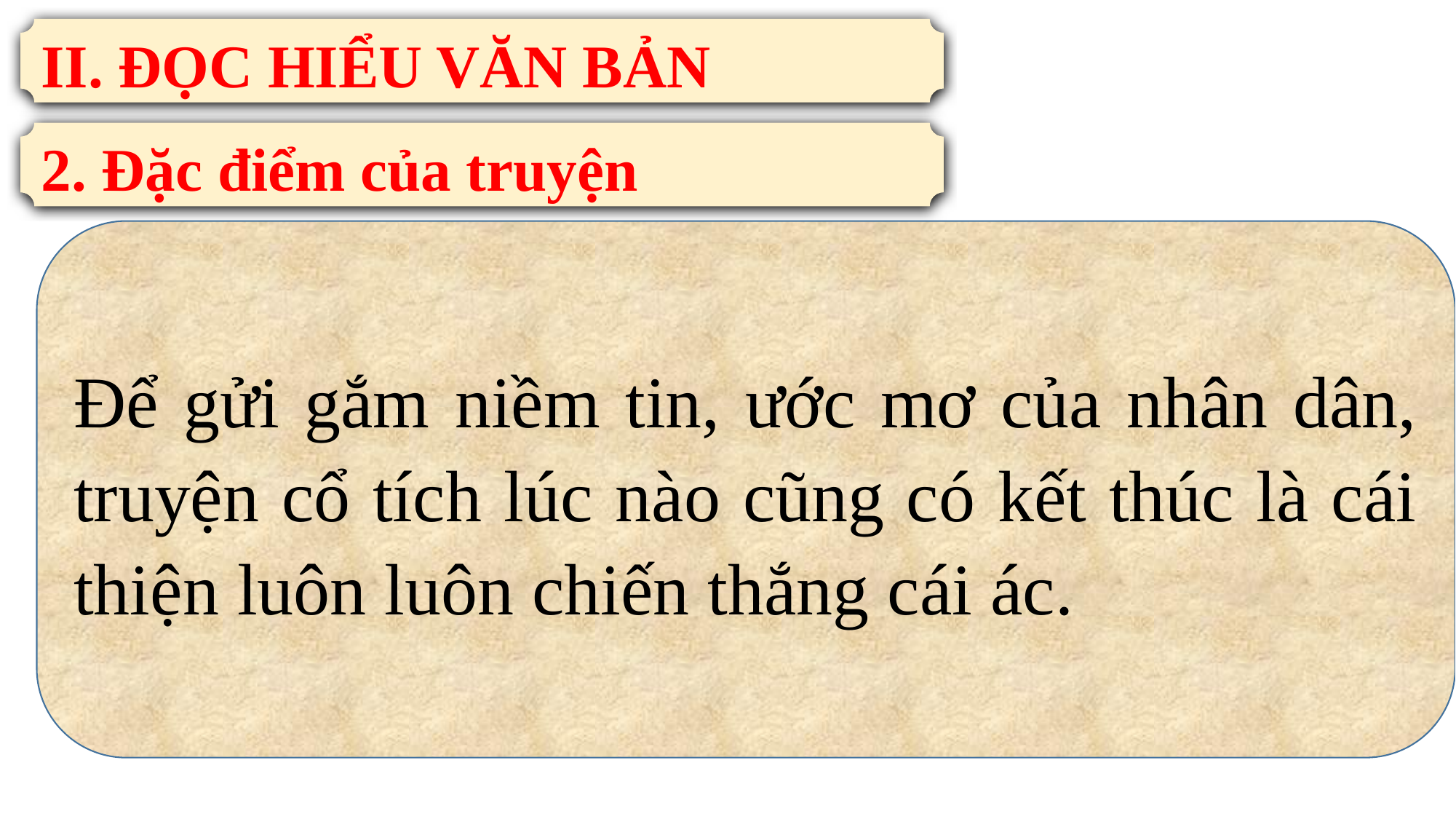

II. ĐỌC HIỂU VĂN BẢN
2. Đặc điểm của truyện
Để gửi gắm niềm tin, ước mơ của nhân dân, truyện cổ tích lúc nào cũng có kết thúc là cái thiện luôn luôn chiến thắng cái ác.